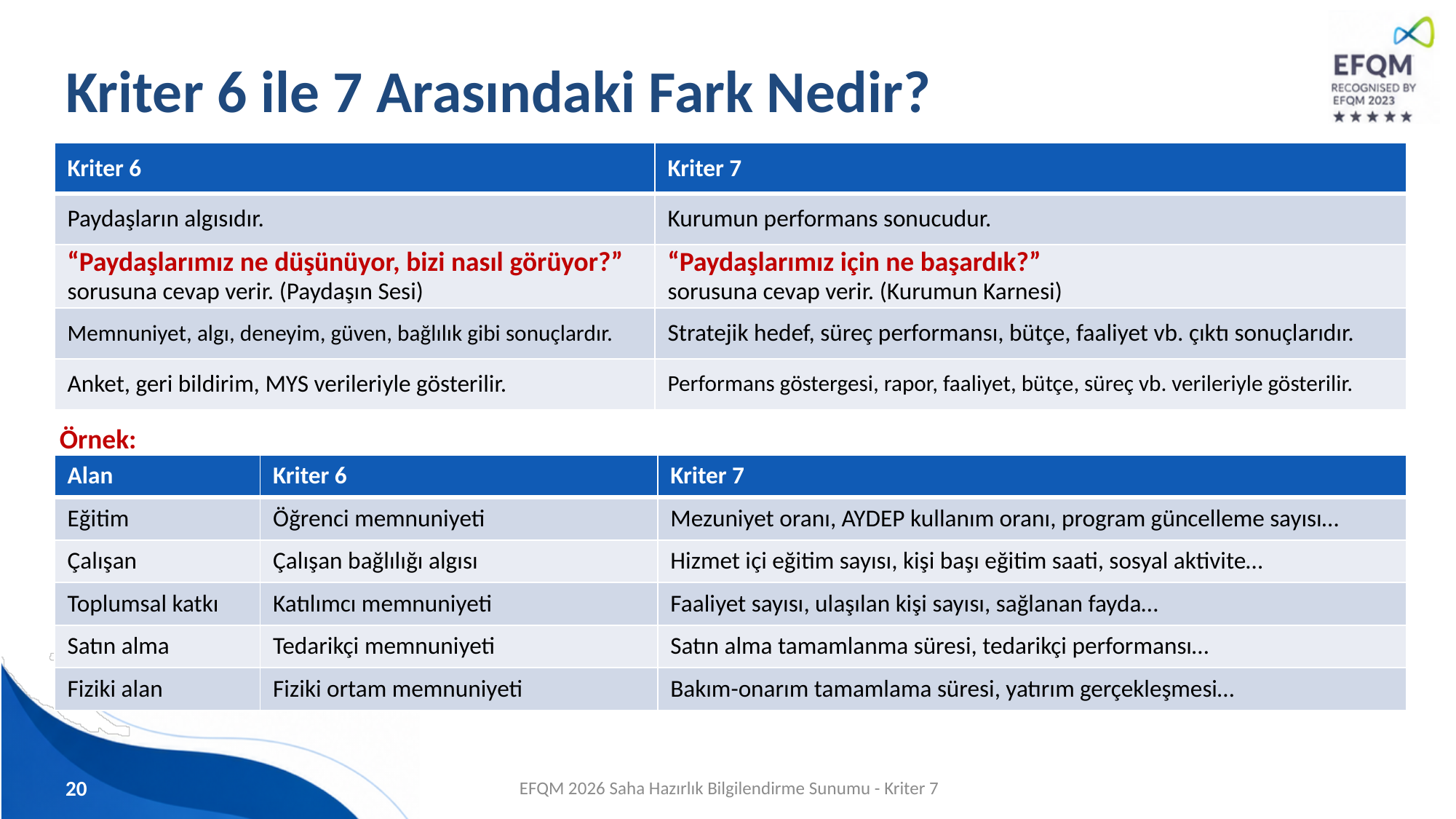

# Kriter 6 ile 7 Arasındaki Fark Nedir?
| Kriter 6 | Kriter 7 |
| --- | --- |
| Paydaşların algısıdır. | Kurumun performans sonucudur. |
| “Paydaşlarımız ne düşünüyor, bizi nasıl görüyor?” sorusuna cevap verir. (Paydaşın Sesi) | “Paydaşlarımız için ne başardık?” sorusuna cevap verir. (Kurumun Karnesi) |
| Memnuniyet, algı, deneyim, güven, bağlılık gibi sonuçlardır. | Stratejik hedef, süreç performansı, bütçe, faaliyet vb. çıktı sonuçlarıdır. |
| Anket, geri bildirim, MYS verileriyle gösterilir. | Performans göstergesi, rapor, faaliyet, bütçe, süreç vb. verileriyle gösterilir. |
Örnek:
| Alan | Kriter 6 | Kriter 7 |
| --- | --- | --- |
| Eğitim | Öğrenci memnuniyeti | Mezuniyet oranı, AYDEP kullanım oranı, program güncelleme sayısı… |
| Çalışan | Çalışan bağlılığı algısı | Hizmet içi eğitim sayısı, kişi başı eğitim saati, sosyal aktivite… |
| Toplumsal katkı | Katılımcı memnuniyeti | Faaliyet sayısı, ulaşılan kişi sayısı, sağlanan fayda… |
| Satın alma | Tedarikçi memnuniyeti | Satın alma tamamlanma süresi, tedarikçi performansı… |
| Fiziki alan | Fiziki ortam memnuniyeti | Bakım-onarım tamamlama süresi, yatırım gerçekleşmesi… |
20
EFQM 2026 Saha Hazırlık Bilgilendirme Sunumu - Kriter 7